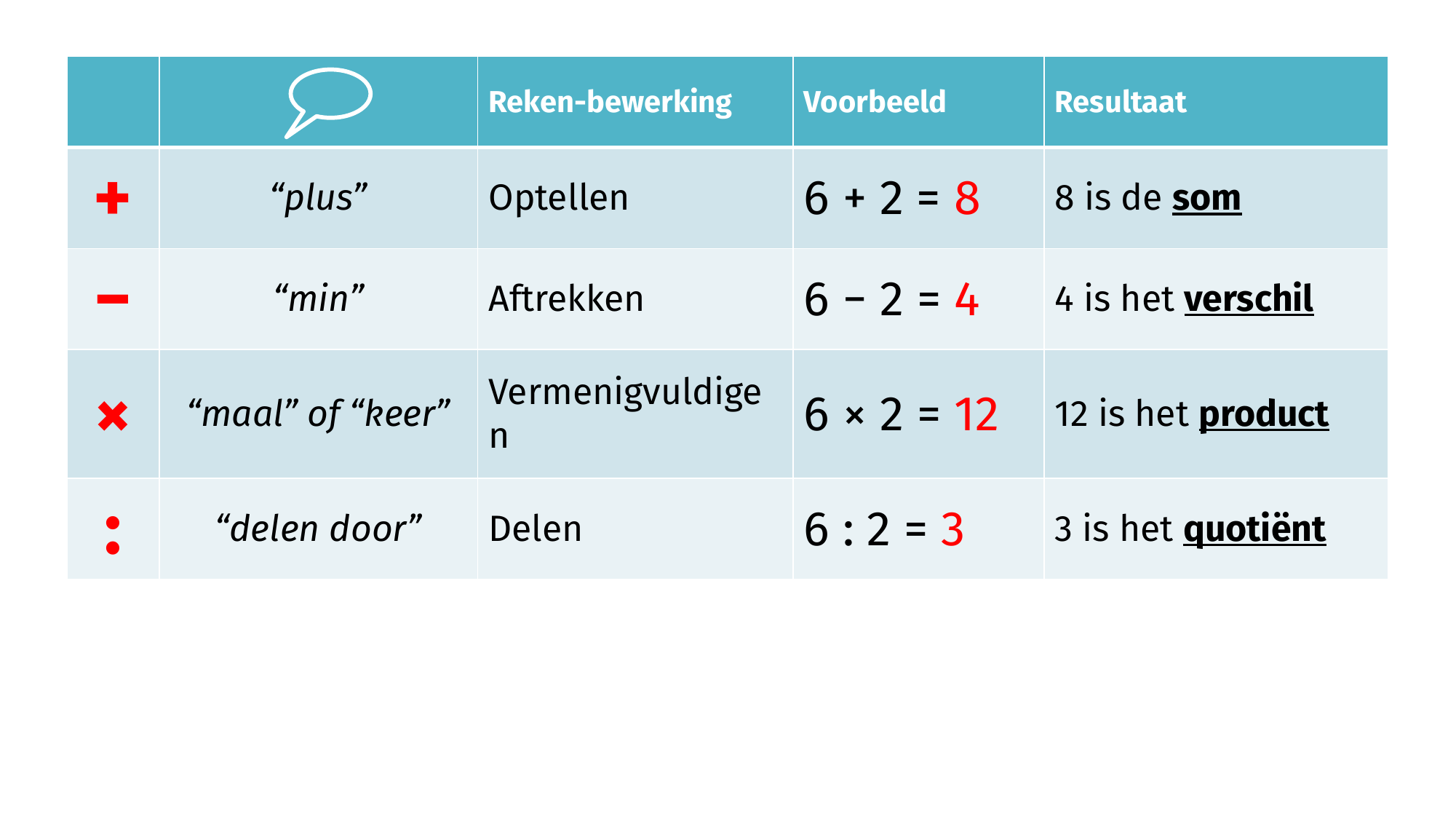

|  |  | Reken-bewerking | Voorbeeld | Resultaat |
| --- | --- | --- | --- | --- |
| + | “plus” | Optellen | 6 + 2 = 8 | 8 is de som |
| − | “min” | Aftrekken | 6 − 2 = 4 | 4 is het verschil |
| × | “maal” of “keer” | Vermenigvuldigen | 6 × 2 = 12 | 12 is het product |
| : | “delen door” | Delen | 6 : 2 = 3 | 3 is het quotiënt |